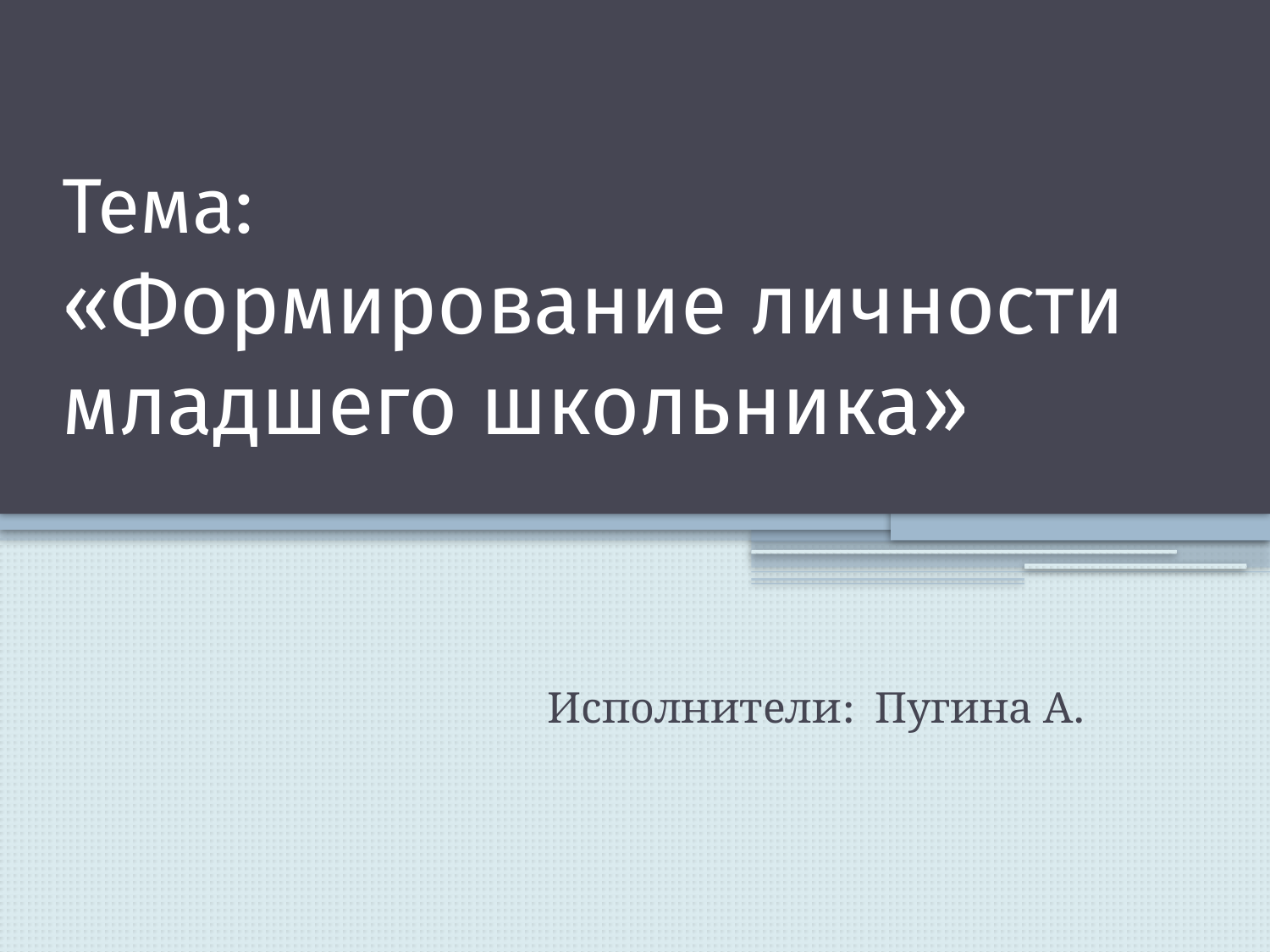

# Тема: «Формирование личности младшего школьника»
Исполнители:  Пугина А.